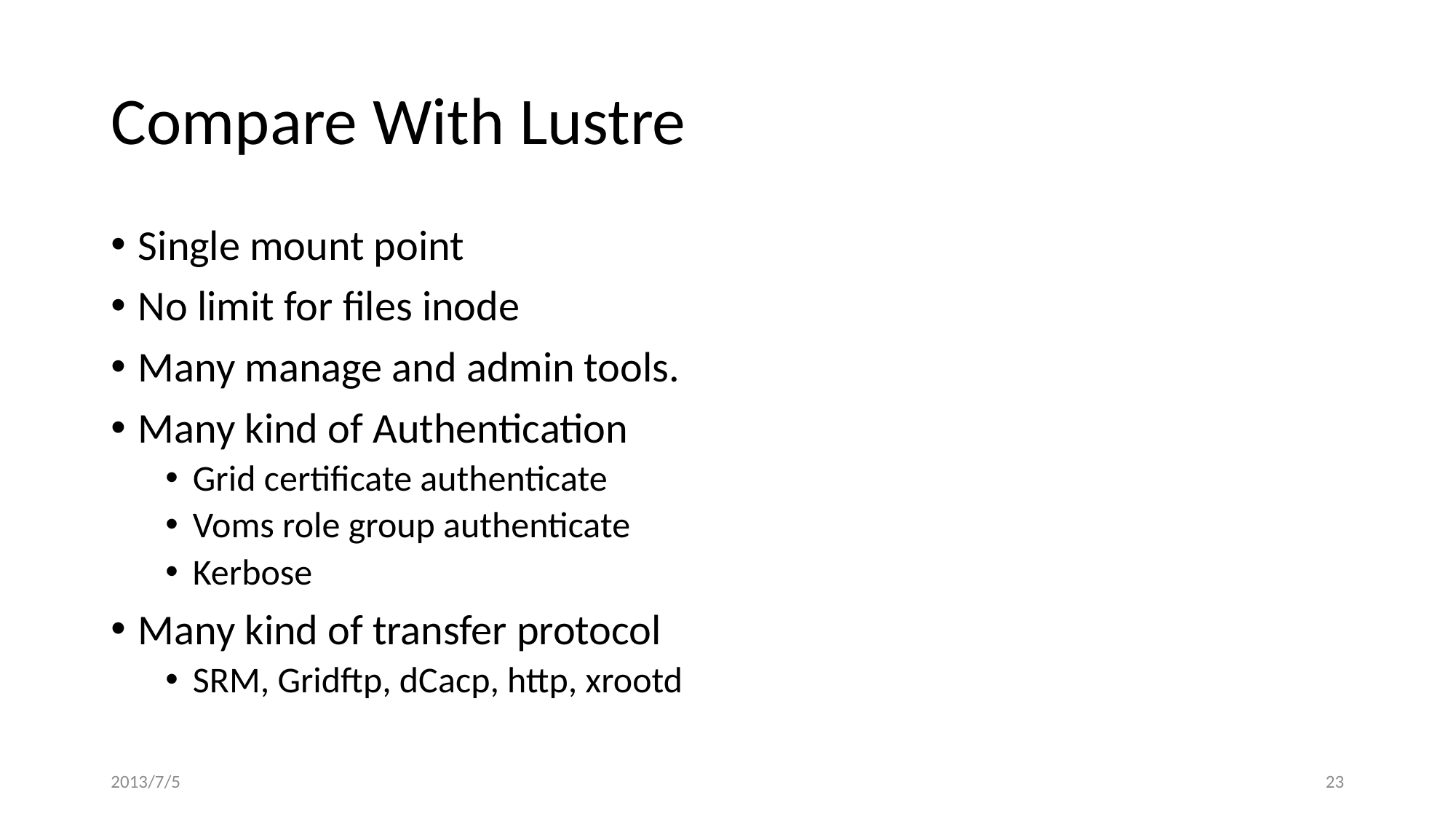

# Compare With Lustre
Single mount point
No limit for files inode
Many manage and admin tools.
Many kind of Authentication
Grid certificate authenticate
Voms role group authenticate
Kerbose
Many kind of transfer protocol
SRM, Gridftp, dCacp, http, xrootd
2013/7/5
23